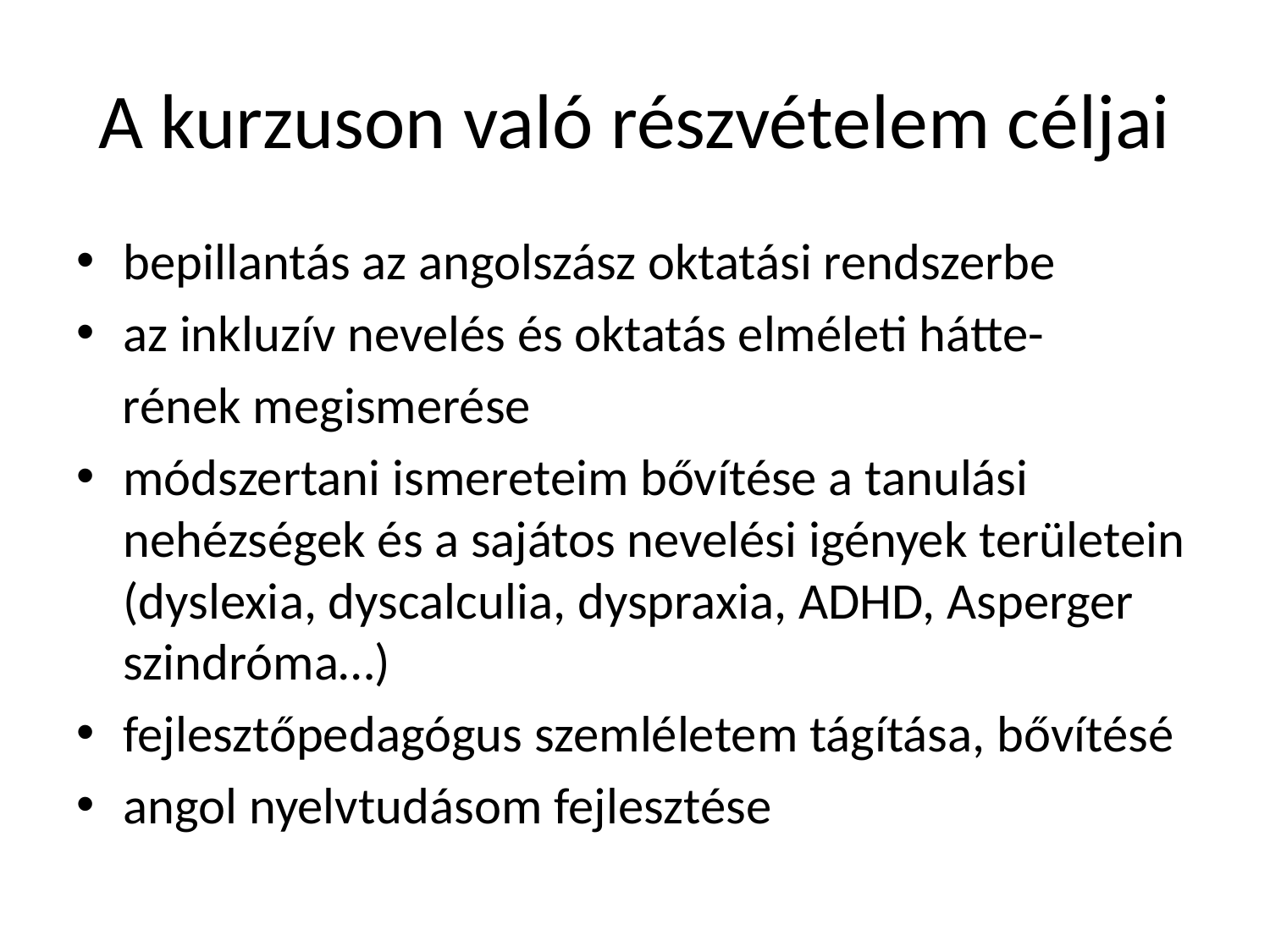

# A kurzuson való részvételem céljai
bepillantás az angolszász oktatási rendszerbe
az inkluzív nevelés és oktatás elméleti hátte-
    rének megismerése
módszertani ismereteim bővítése a tanulási nehézségek és a sajátos nevelési igények területein (dyslexia, dyscalculia, dyspraxia, ADHD, Asperger szindróma…)
fejlesztőpedagógus szemléletem tágítása, bővítésé
angol nyelvtudásom fejlesztése